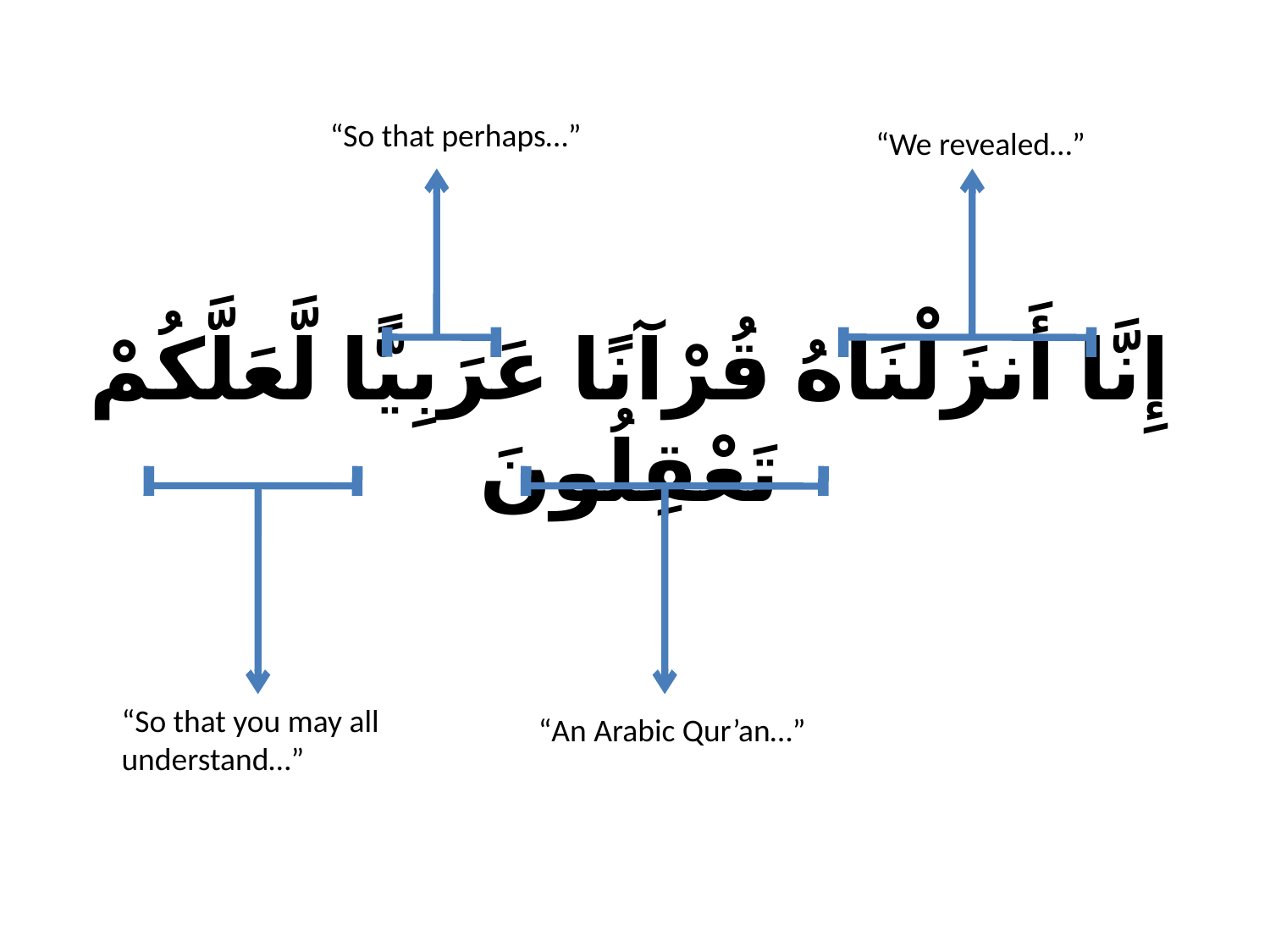

“So that perhaps…”
“We revealed…”
# إِنَّا أَنزَلْنَاهُ قُرْآنًا عَرَبِيًّا لَّعَلَّكُمْ تَعْقِلُونَ
“So that you may all understand…”
“An Arabic Qur’an…”